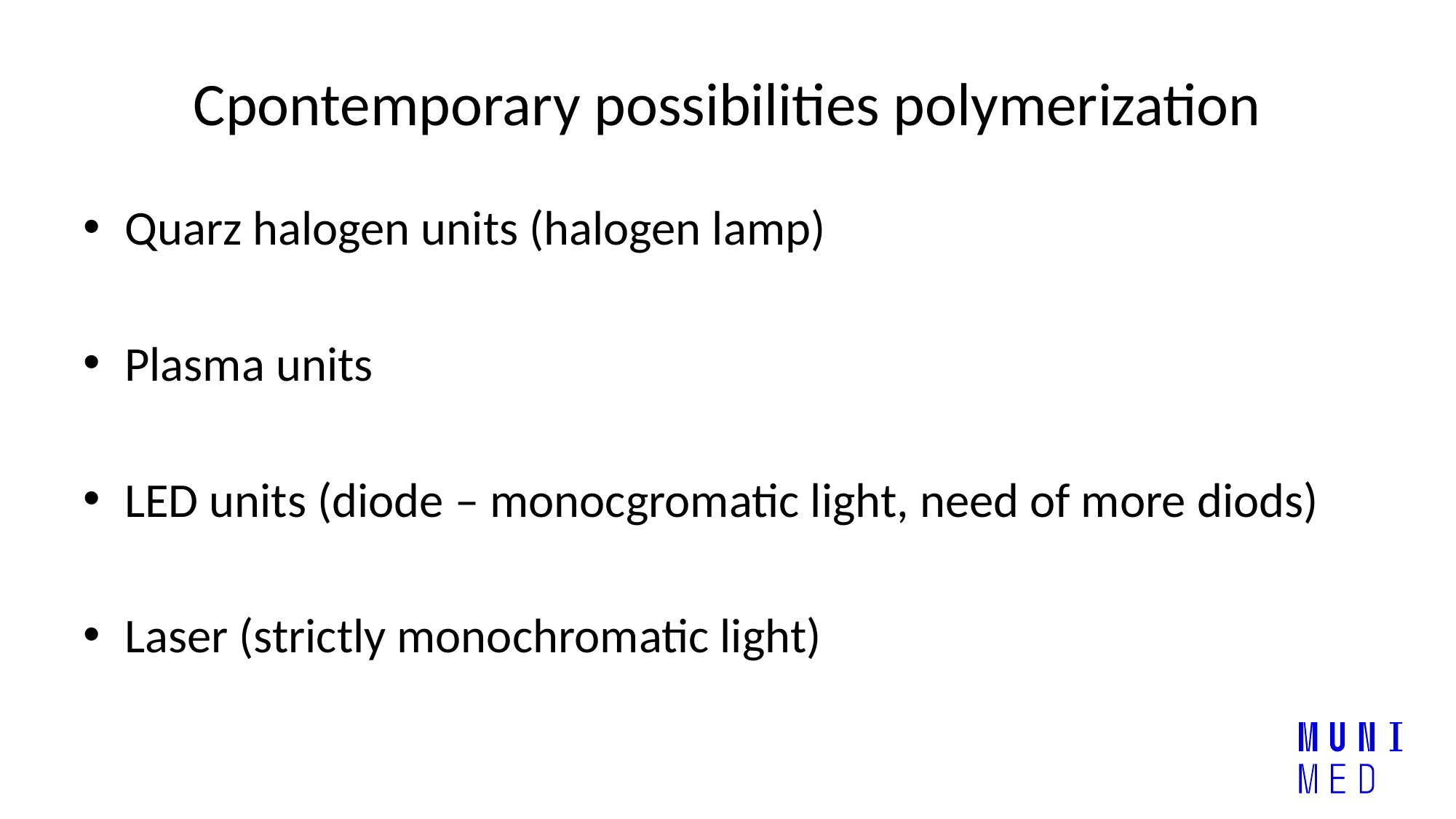

# Cpontemporary possibilities polymerization
Quarz halogen units (halogen lamp)

Plasma units

LED units (diode – monocgromatic light, need of more diods)

Laser (strictly monochromatic light)